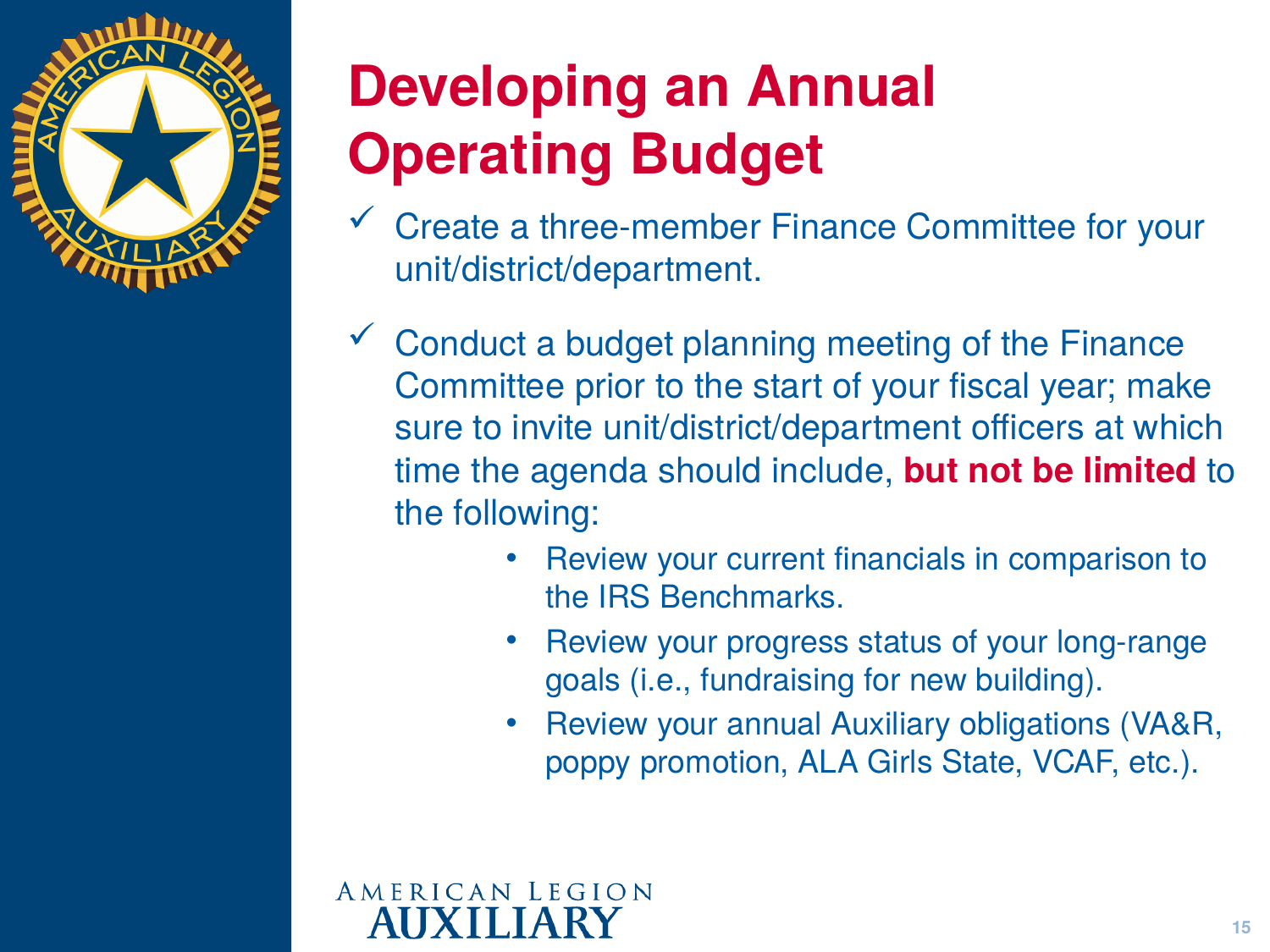

# Developing an Annual Operating Budget

Create a three-member Finance Committee for your unit/district/department.

Conduct a budget planning meeting of the Finance Committee prior to the start of your fiscal year; make sure to invite unit/district/department officers at which time the agenda should include, but not be limited to the following:
Review your current financials in comparison to the IRS Benchmarks.
Review your progress status of your long-range goals (i.e., fundraising for new building).
Review your annual Auxiliary obligations (VA&R, poppy promotion, ALA Girls State, VCAF, etc.).

15